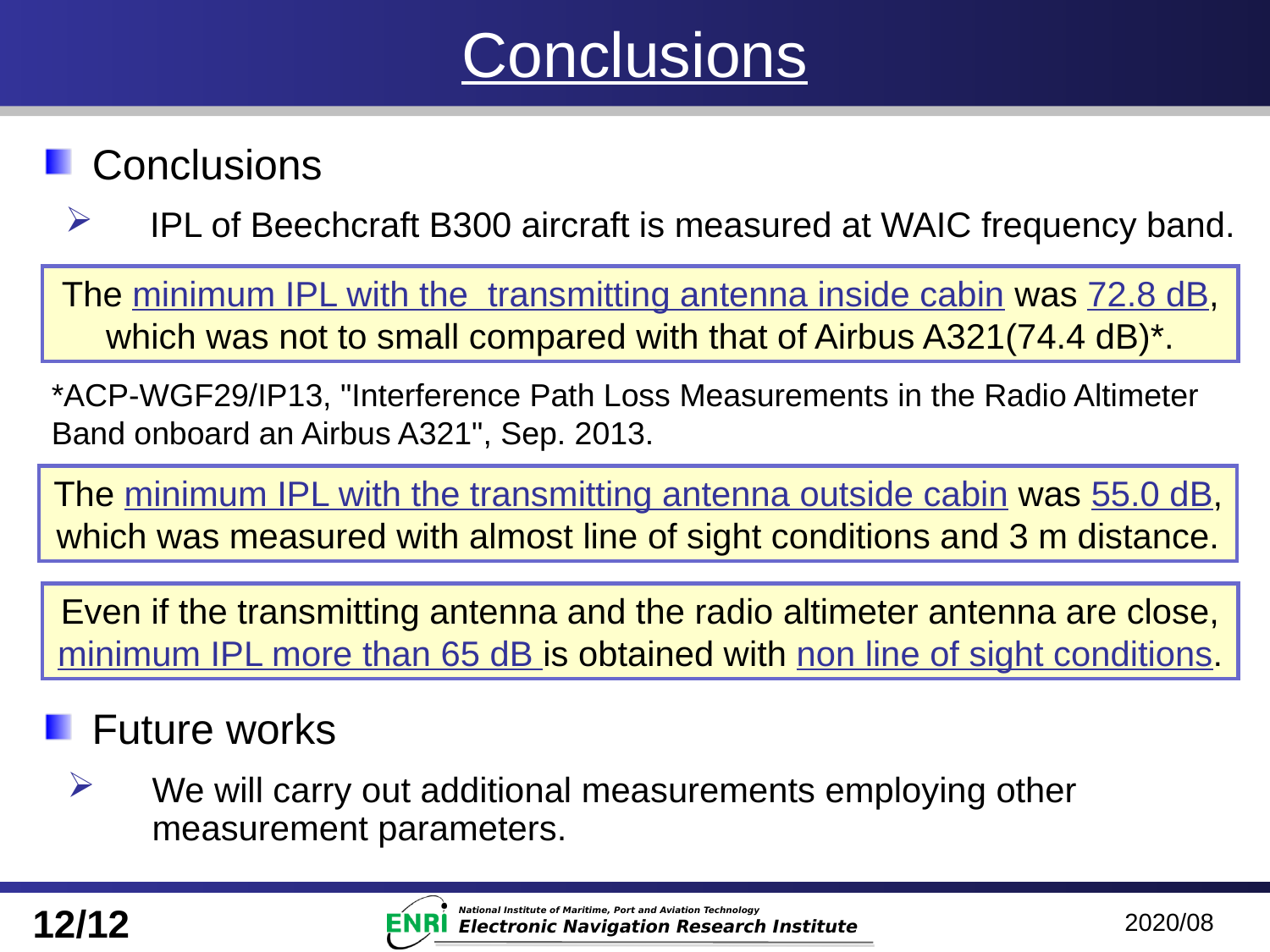

# Conclusions
Conclusions
IPL of Beechcraft B300 aircraft is measured at WAIC frequency band.
The minimum IPL with the  transmitting antenna inside cabin was 72.8 dB, which was not to small compared with that of Airbus A321(74.4 dB)*.
*ACP-WGF29/IP13, "Interference Path Loss Measurements in the Radio Altimeter Band onboard an Airbus A321", Sep. 2013.
The minimum IPL with the transmitting antenna outside cabin was 55.0 dB, which was measured with almost line of sight conditions and 3 m distance.
Even if the transmitting antenna and the radio altimeter antenna are close, minimum IPL more than 65 dB is obtained with non line of sight conditions.
Future works
We will carry out additional measurements employing other measurement parameters.